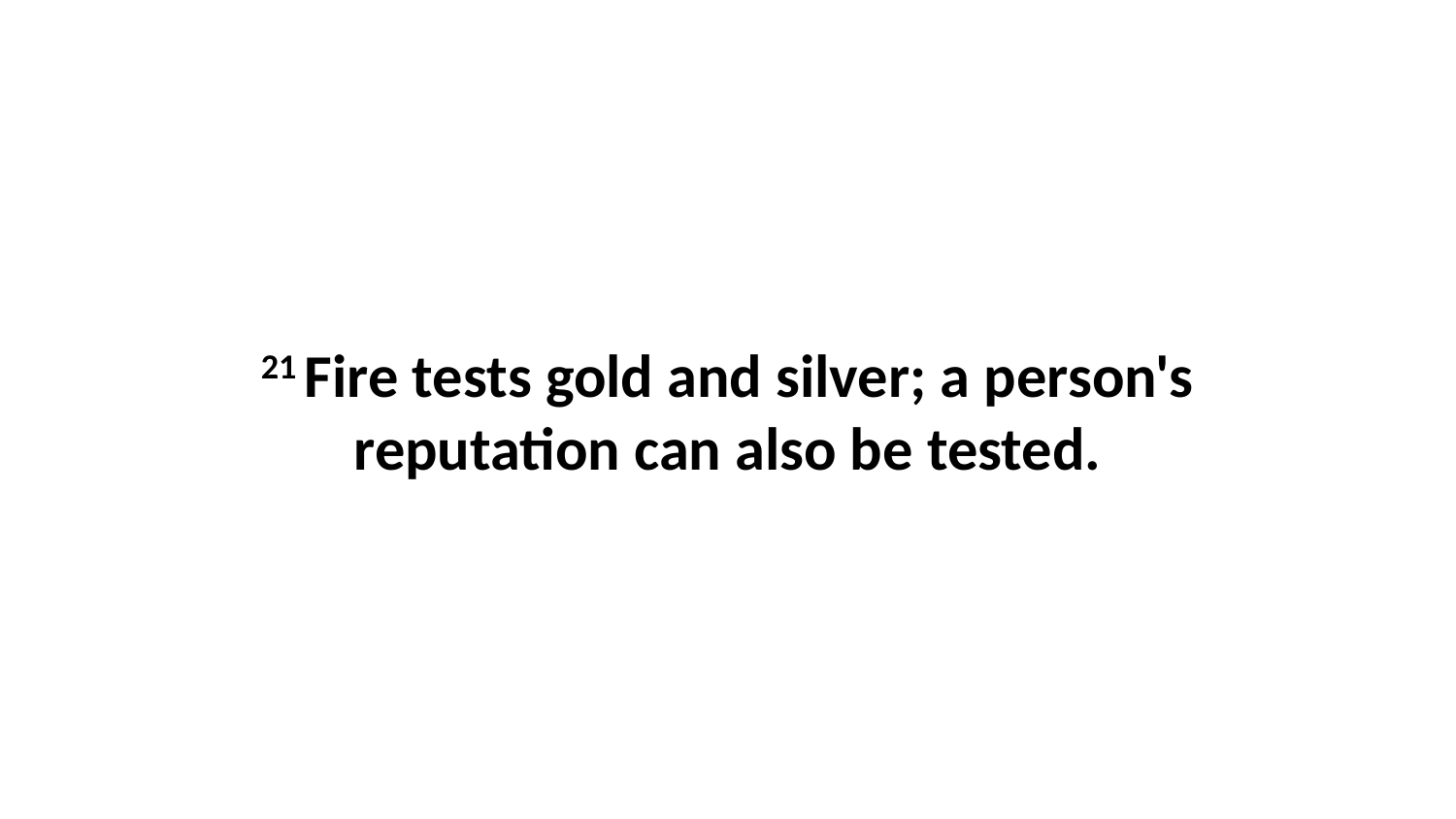

21 Fire tests gold and silver; a person's reputation can also be tested.